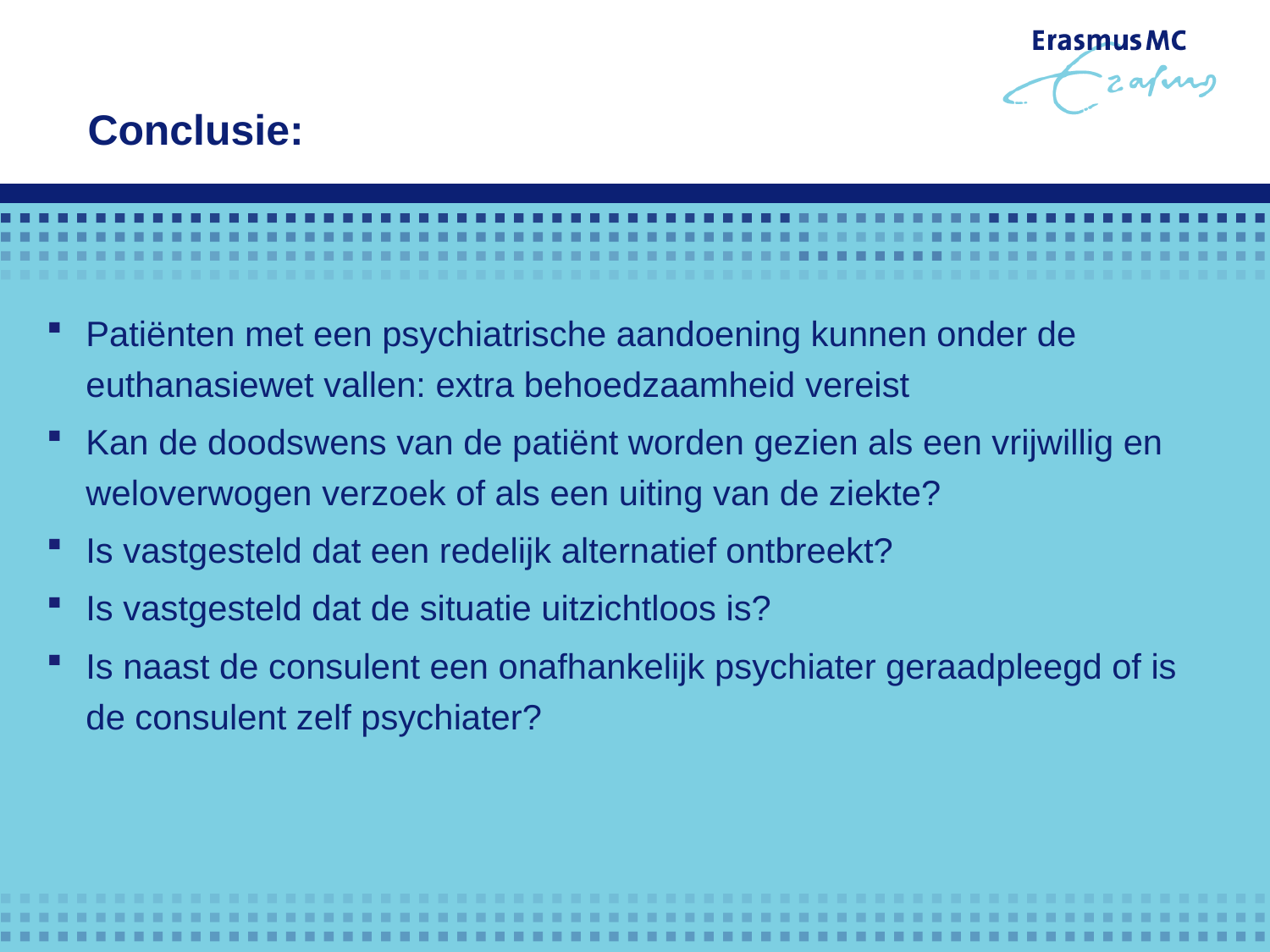

# Conclusie:
Patiënten met een psychiatrische aandoening kunnen onder de euthanasiewet vallen: extra behoedzaamheid vereist
Kan de doodswens van de patiënt worden gezien als een vrijwillig en weloverwogen verzoek of als een uiting van de ziekte?
Is vastgesteld dat een redelijk alternatief ontbreekt?
Is vastgesteld dat de situatie uitzichtloos is?
Is naast de consulent een onafhankelijk psychiater geraadpleegd of is de consulent zelf psychiater?